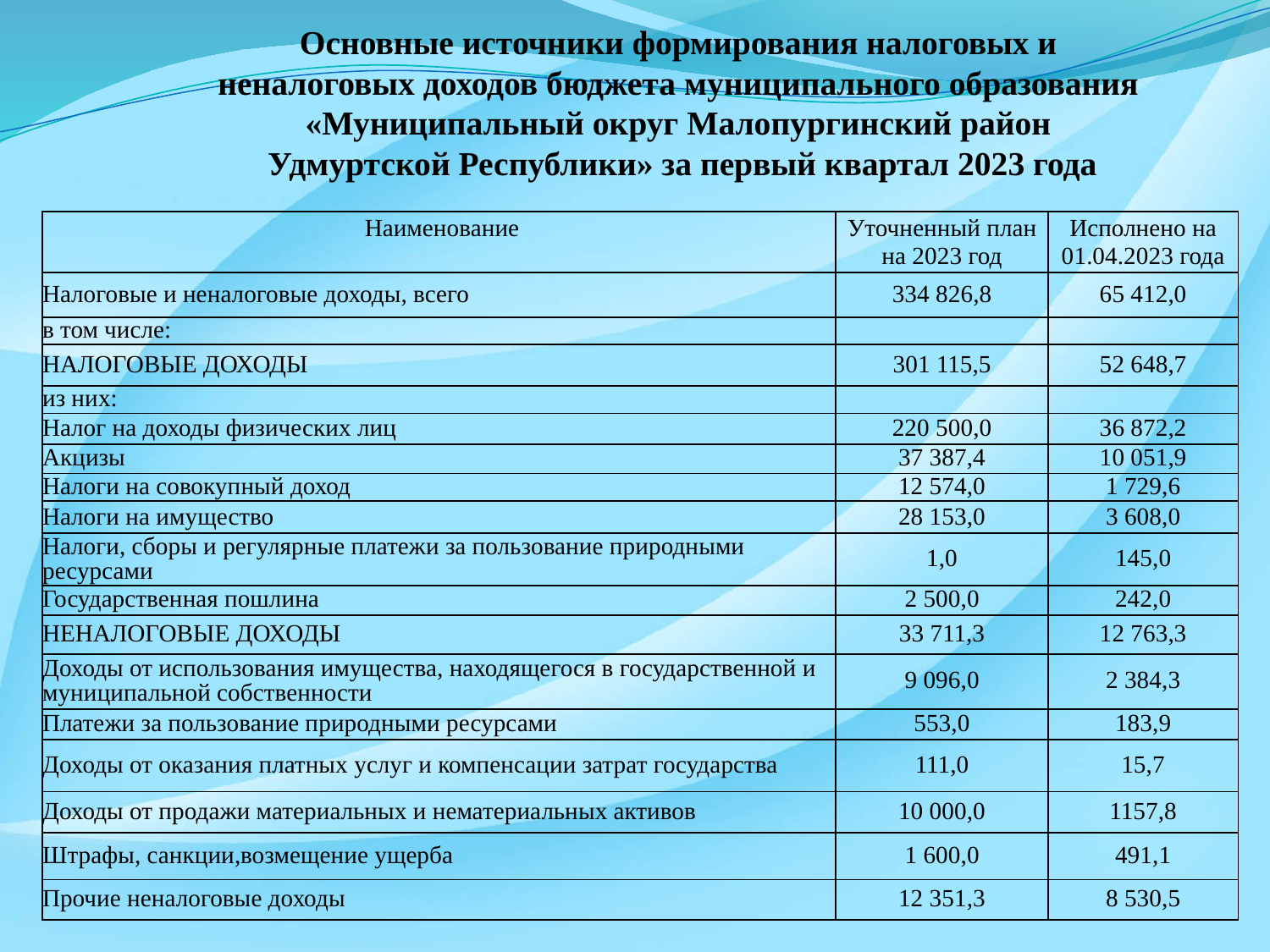

Основные источники формирования налоговых и
неналоговых доходов бюджета муниципального образования  «Муниципальный округ Малопургинский район
Удмуртской Республики» за первый квартал 2023 года
| Наименование | Уточненный план на 2023 год | Исполнено на 01.04.2023 года |
| --- | --- | --- |
| Налоговые и неналоговые доходы, всего | 334 826,8 | 65 412,0 |
| в том числе: |  |  |
| НАЛОГОВЫЕ ДОХОДЫ | 301 115,5 | 52 648,7 |
| из них: |  |  |
| Налог на доходы физических лиц | 220 500,0 | 36 872,2 |
| Акцизы | 37 387,4 | 10 051,9 |
| Налоги на совокупный доход | 12 574,0 | 1 729,6 |
| Налоги на имущество | 28 153,0 | 3 608,0 |
| Налоги, сборы и регулярные платежи за пользование природными ресурсами | 1,0 | 145,0 |
| Государственная пошлина | 2 500,0 | 242,0 |
| НЕНАЛОГОВЫЕ ДОХОДЫ | 33 711,3 | 12 763,3 |
| Доходы от использования имущества, находящегося в государственной и муниципальной собственности | 9 096,0 | 2 384,3 |
| Платежи за пользование природными ресурсами | 553,0 | 183,9 |
| Доходы от оказания платных услуг и компенсации затрат государства | 111,0 | 15,7 |
| Доходы от продажи материальных и нематериальных активов | 10 000,0 | 1157,8 |
| Штрафы, санкции,возмещение ущерба | 1 600,0 | 491,1 |
| Прочие неналоговые доходы | 12 351,3 | 8 530,5 |